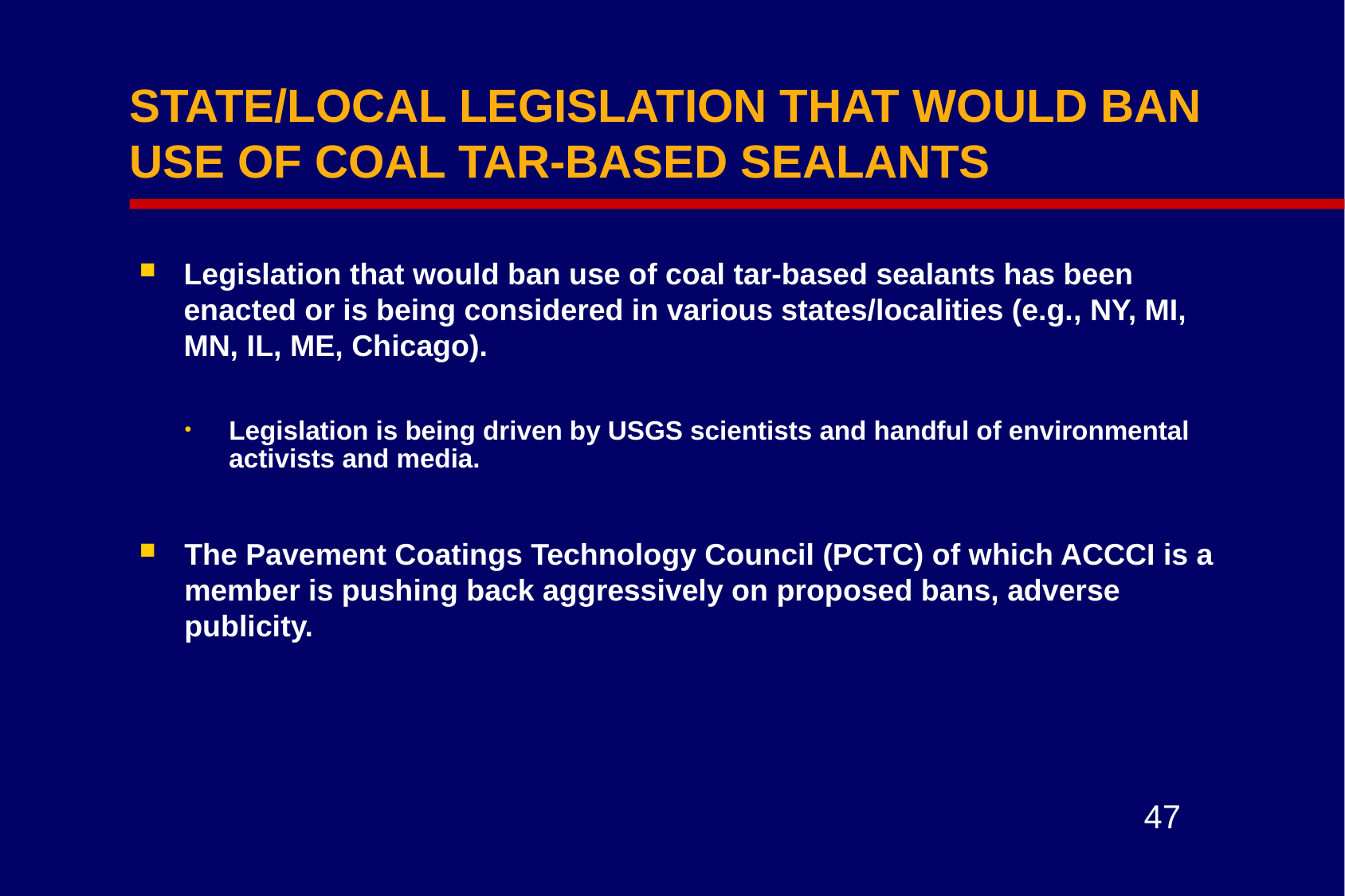

# STATE/LOCAL LEGISLATION THAT WOULD BAN USE OF COAL TAR-BASED SEALANTS

Legislation that would ban use of coal tar-based sealants has been enacted or is being considered in various states/localities (e.g., NY, MI, MN, IL, ME, Chicago).

Legislation is being driven by USGS scientists and handful of environmental activists and media.

The Pavement Coatings Technology Council (PCTC) of which ACCCI is a member is pushing back aggressively on proposed bans, adverse publicity.

47